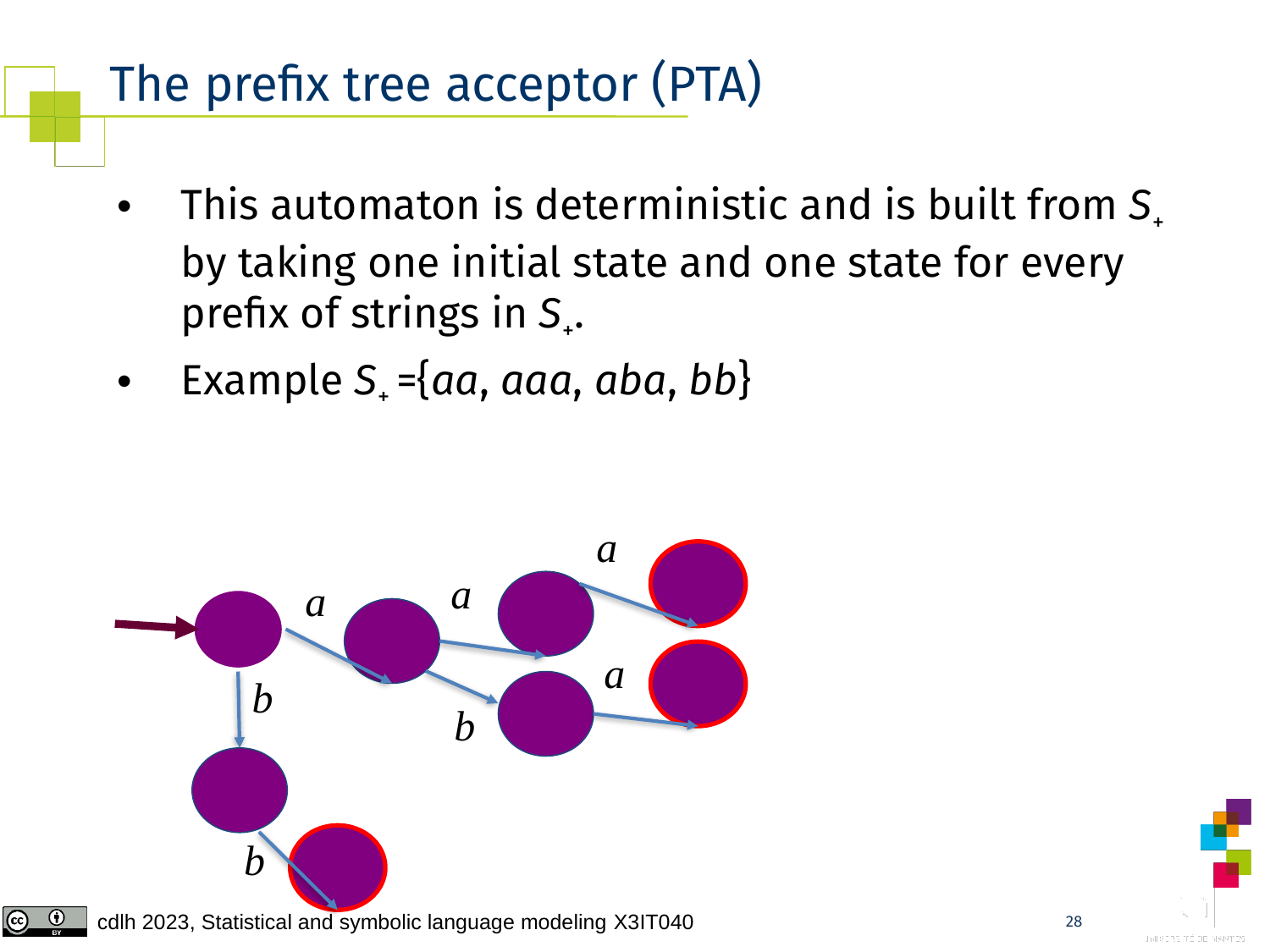

# The prefix tree acceptor (PTA)
This automaton is deterministic and is built from S+ by taking one initial state and one state for every prefix of strings in S+.
Example S+ ={aa, aaa, aba, bb}
a

a
a

a

b

b

b
28